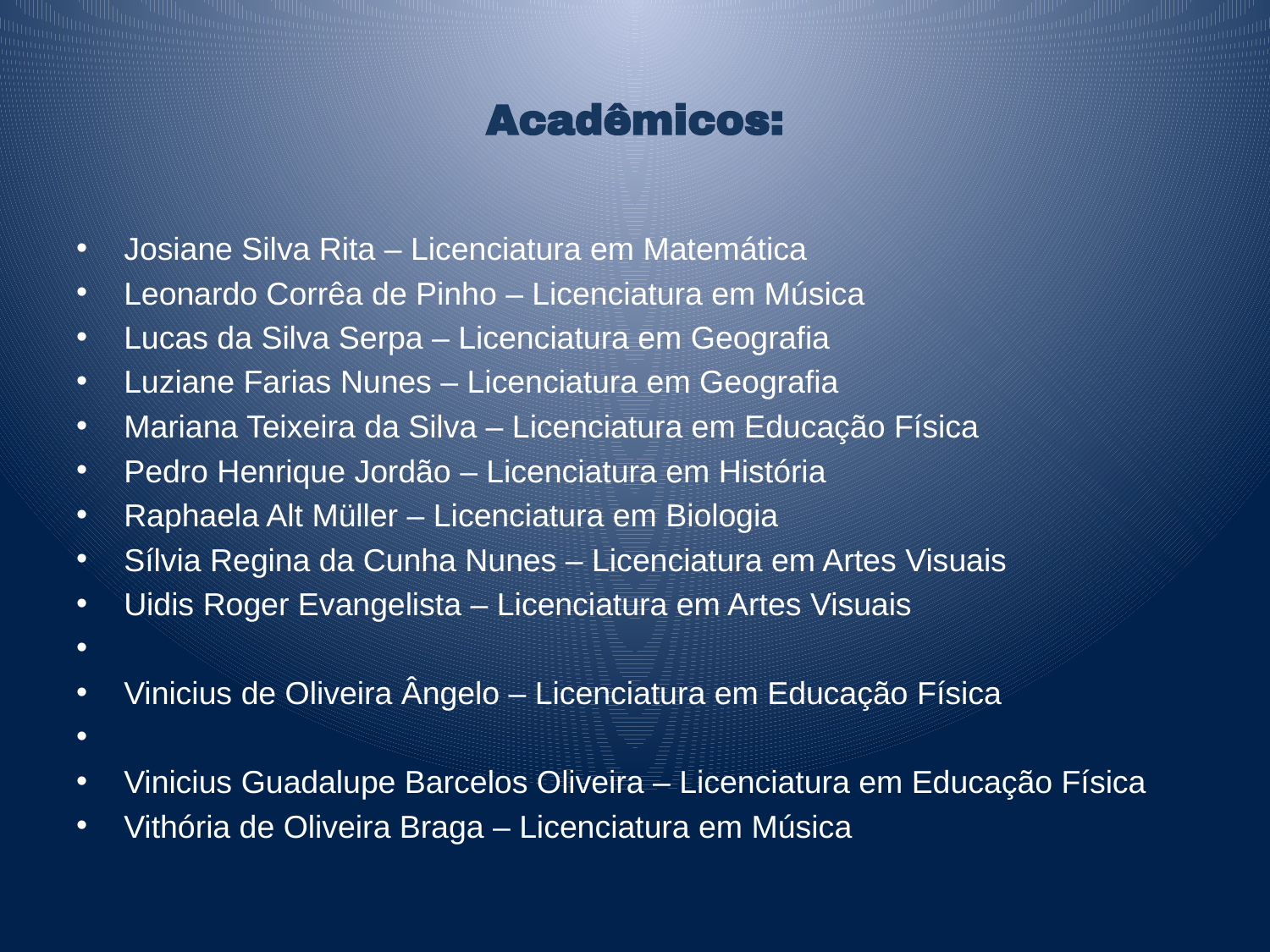

# Acadêmicos:
Josiane Silva Rita – Licenciatura em Matemática
Leonardo Corrêa de Pinho – Licenciatura em Música
Lucas da Silva Serpa – Licenciatura em Geografia
Luziane Farias Nunes – Licenciatura em Geografia
Mariana Teixeira da Silva – Licenciatura em Educação Física
Pedro Henrique Jordão – Licenciatura em História
Raphaela Alt Müller – Licenciatura em Biologia
Sílvia Regina da Cunha Nunes – Licenciatura em Artes Visuais
Uidis Roger Evangelista – Licenciatura em Artes Visuais

Vinicius de Oliveira Ângelo – Licenciatura em Educação Física

Vinicius Guadalupe Barcelos Oliveira – Licenciatura em Educação Física
Vithória de Oliveira Braga – Licenciatura em Música